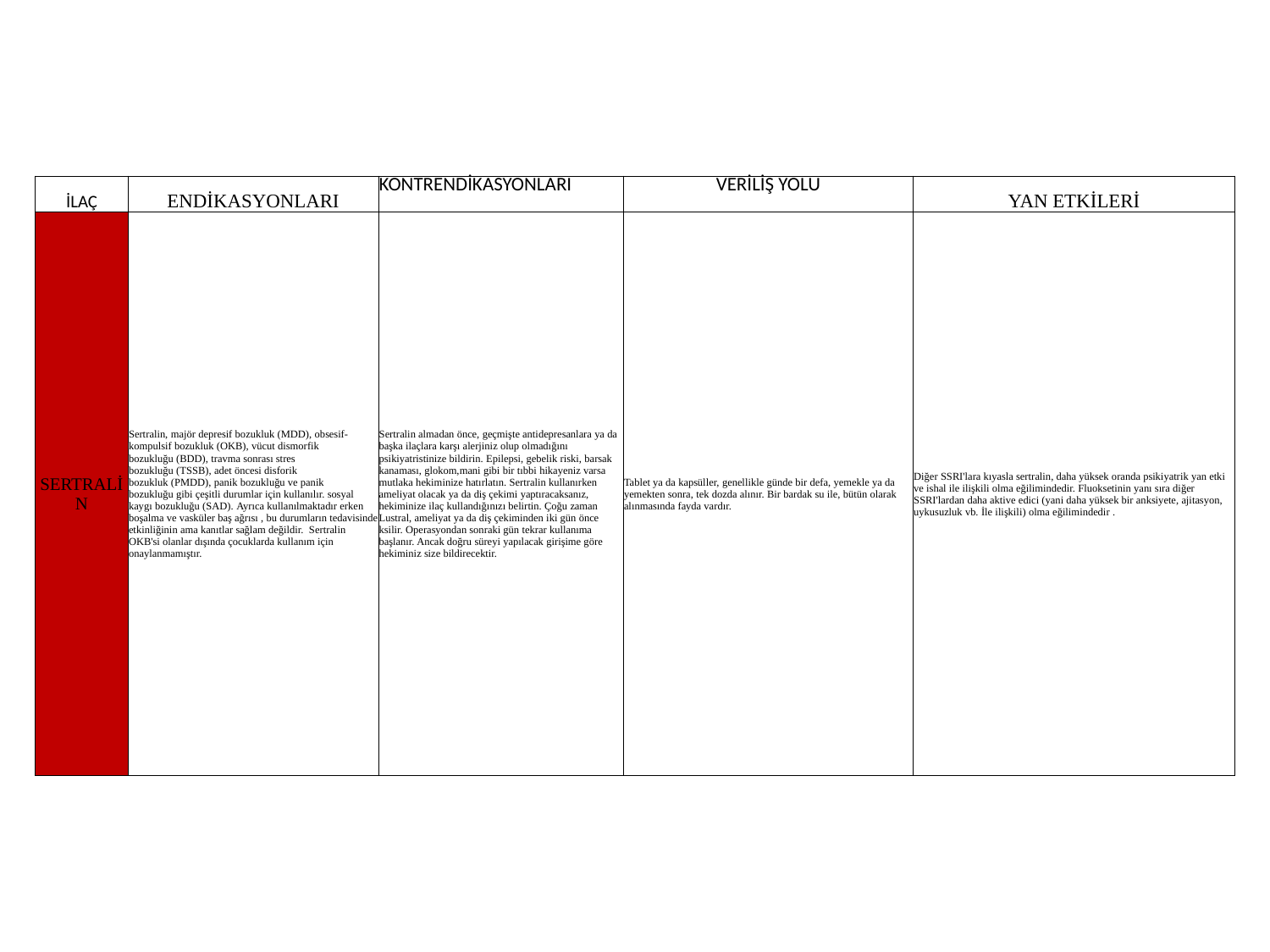

| İLAÇ | ENDİKASYONLARI | KONTRENDİKASYONLARI | VERİLİŞ YOLU | YAN ETKİLERİ |
| --- | --- | --- | --- | --- |
| SERTRALİN | Sertralin, majör depresif bozukluk (MDD), obsesif-kompulsif bozukluk (OKB), vücut dismorfik bozukluğu (BDD), travma sonrası stres bozukluğu (TSSB), adet öncesi disforik bozukluk (PMDD), panik bozukluğu ve panik bozukluğu gibi çeşitli durumlar için kullanılır. sosyal kaygı bozukluğu (SAD). Ayrıca kullanılmaktadır erken boşalma ve vasküler baş ağrısı , bu durumların tedavisinde etkinliğinin ama kanıtlar sağlam değildir.  Sertralin OKB'si olanlar dışında çocuklarda kullanım için onaylanmamıştır. | Sertralin almadan önce, geçmişte antidepresanlara ya da başka ilaçlara karşı alerjiniz olup olmadığını psikiyatristinize bildirin. Epilepsi, gebelik riski, barsak kanaması, glokom,mani gibi bir tıbbi hikayeniz varsa mutlaka hekiminize hatırlatın. Sertralin kullanırken ameliyat olacak ya da diş çekimi yaptıracaksanız, hekiminize ilaç kullandığınızı belirtin. Çoğu zaman Lustral, ameliyat ya da diş çekiminden iki gün önce ksilir. Operasyondan sonraki gün tekrar kullanıma başlanır. Ancak doğru süreyi yapılacak girişime göre hekiminiz size bildirecektir. | Tablet ya da kapsüller, genellikle günde bir defa, yemekle ya da yemekten sonra, tek dozda alınır. Bir bardak su ile, bütün olarak alınmasında fayda vardır. | Diğer SSRI'lara kıyasla sertralin, daha yüksek oranda psikiyatrik yan etki ve ishal ile ilişkili olma eğilimindedir. Fluoksetinin yanı sıra diğer SSRI'lardan daha aktive edici (yani daha yüksek bir anksiyete, ajitasyon, uykusuzluk vb. İle ilişkili) olma eğilimindedir . |